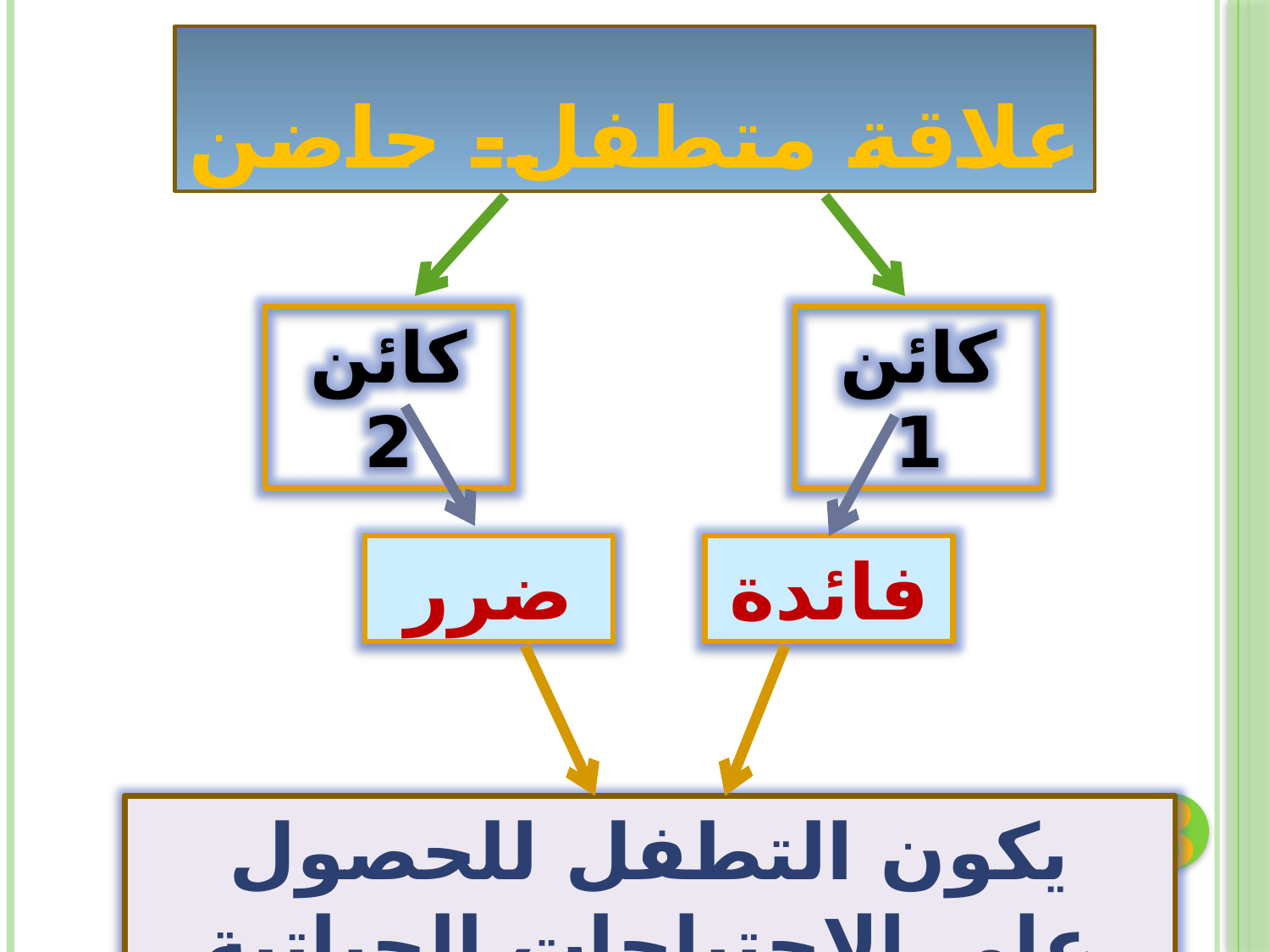

علاقة متطفل- حاضن
كائن 2
كائن 1
ضرر
فائدة
8
يكون التطفل للحصول على الاحتياجات الحياتية